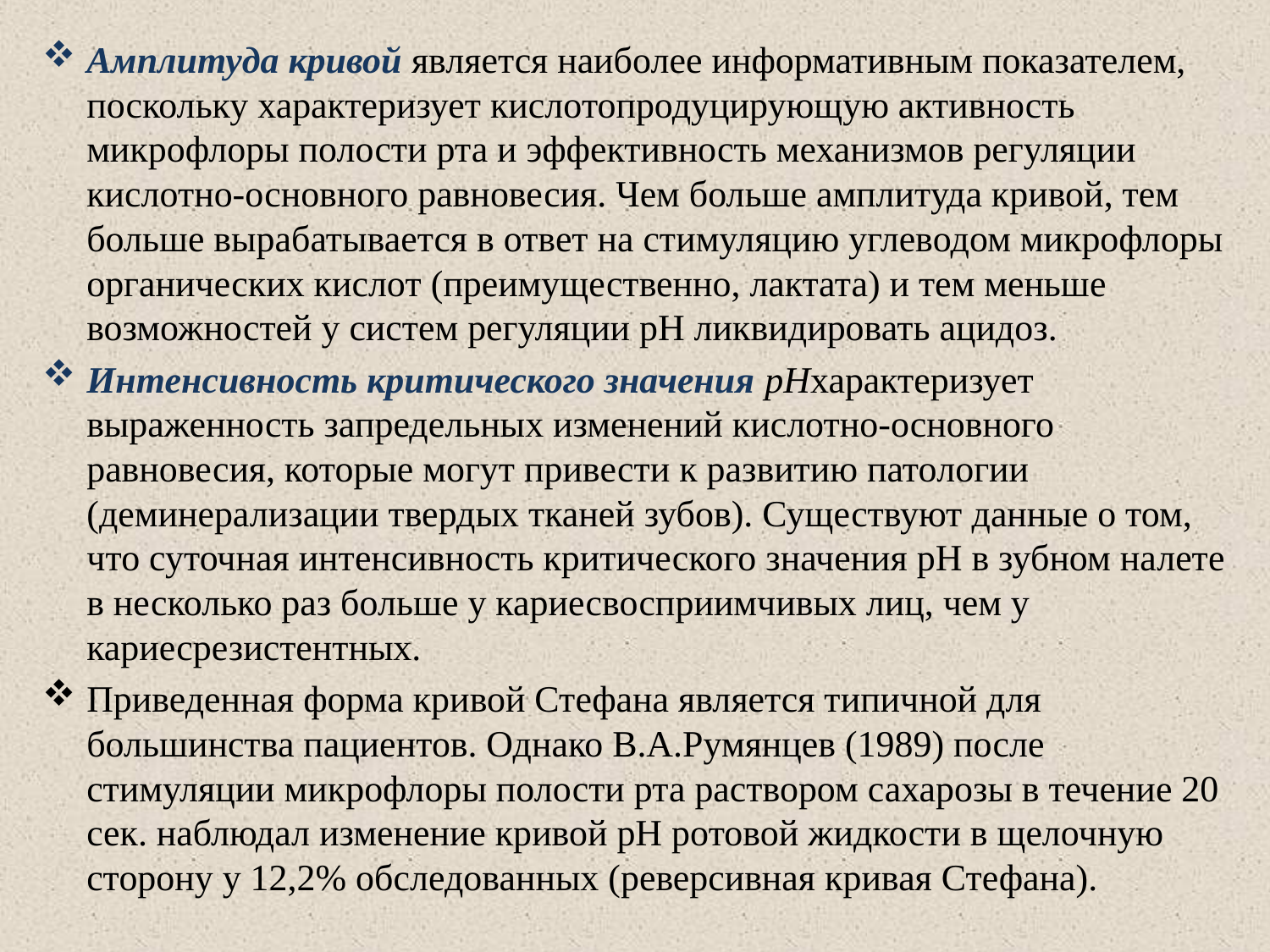

Амплитуда кривой является наиболее информативным показателем, поскольку характеризует кислотопродуцирующую активность микрофлоры полости рта и эффективность механизмов регуляции кислотно-основного равновесия. Чем больше амплитуда кривой, тем больше вырабатывается в ответ на стимуляцию углеводом микрофлоры органических кислот (преимущественно, лактата) и тем меньше возможностей у систем регуляции рН ликвидировать ацидоз.
Интенсивность критического значения рНхарактеризует выраженность запредельных изменений кислотно-основного равновесия, которые могут привести к развитию патологии (деминерализации твердых тканей зубов). Существуют данные о том, что суточная интенсивность критического значения рН в зубном налете в несколько раз больше у кариесвосприимчивых лиц, чем у кариесрезистентных.
Приведенная форма кривой Стефана является типичной для большинства пациентов. Однако В.А.Румянцев (1989) после стимуляции микрофлоры полости рта раствором сахарозы в течение 20 сек. наблюдал изменение кривой рН ротовой жидкости в щелочную сторону у 12,2% обследованных (реверсивная кривая Стефана).